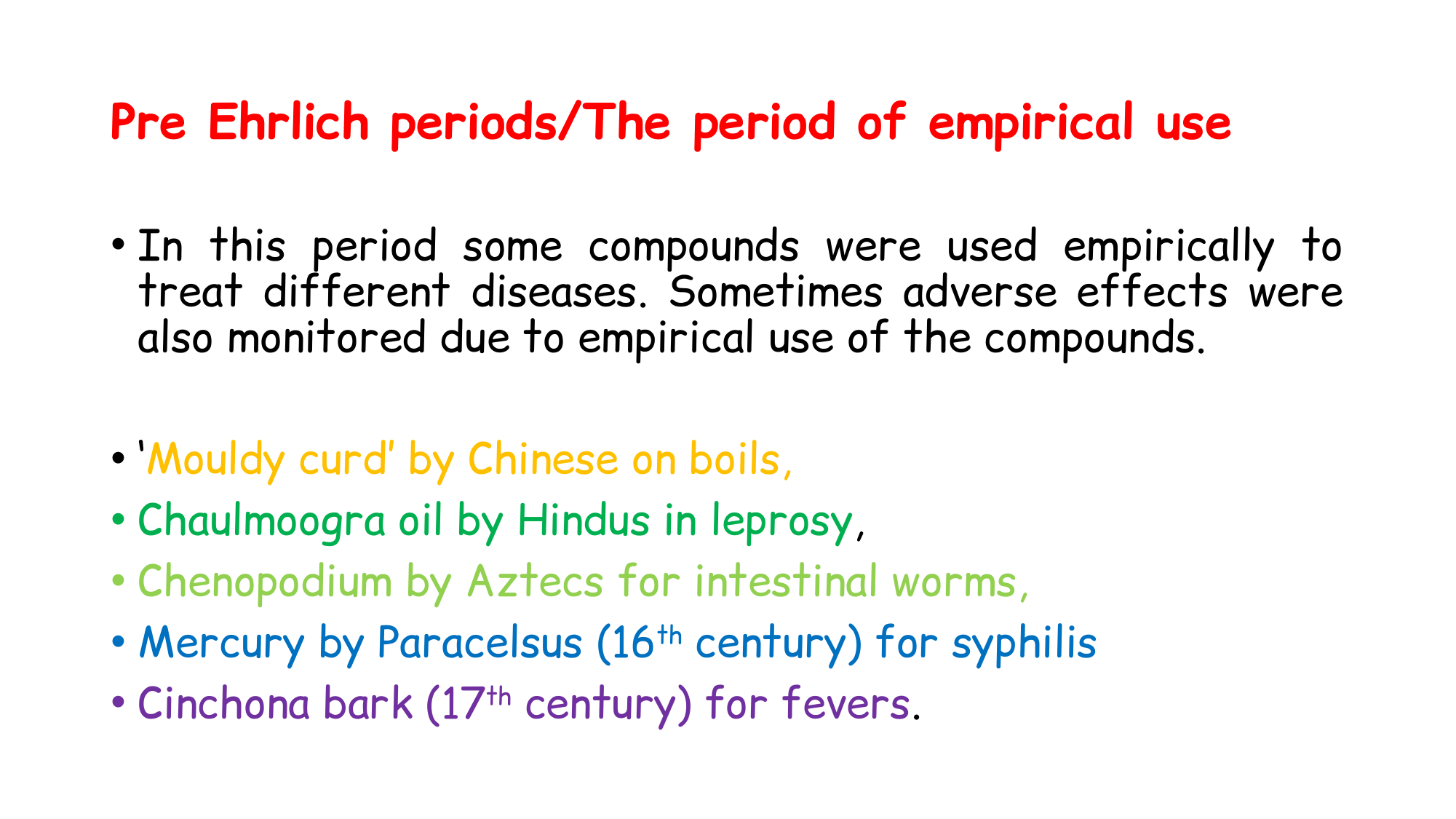

# Pre Ehrlich periods/The period of empirical use
In this period some compounds were used empirically to treat different diseases. Sometimes adverse effects were also monitored due to empirical use of the compounds.

‘Mouldy curd’ by Chinese on boils,
Chaulmoogra oil by Hindus in leprosy,
Chenopodium by Aztecs for intestinal worms,
Mercury by Paracelsus (16th century) for syphilis
Cinchona bark (17th century) for fevers.